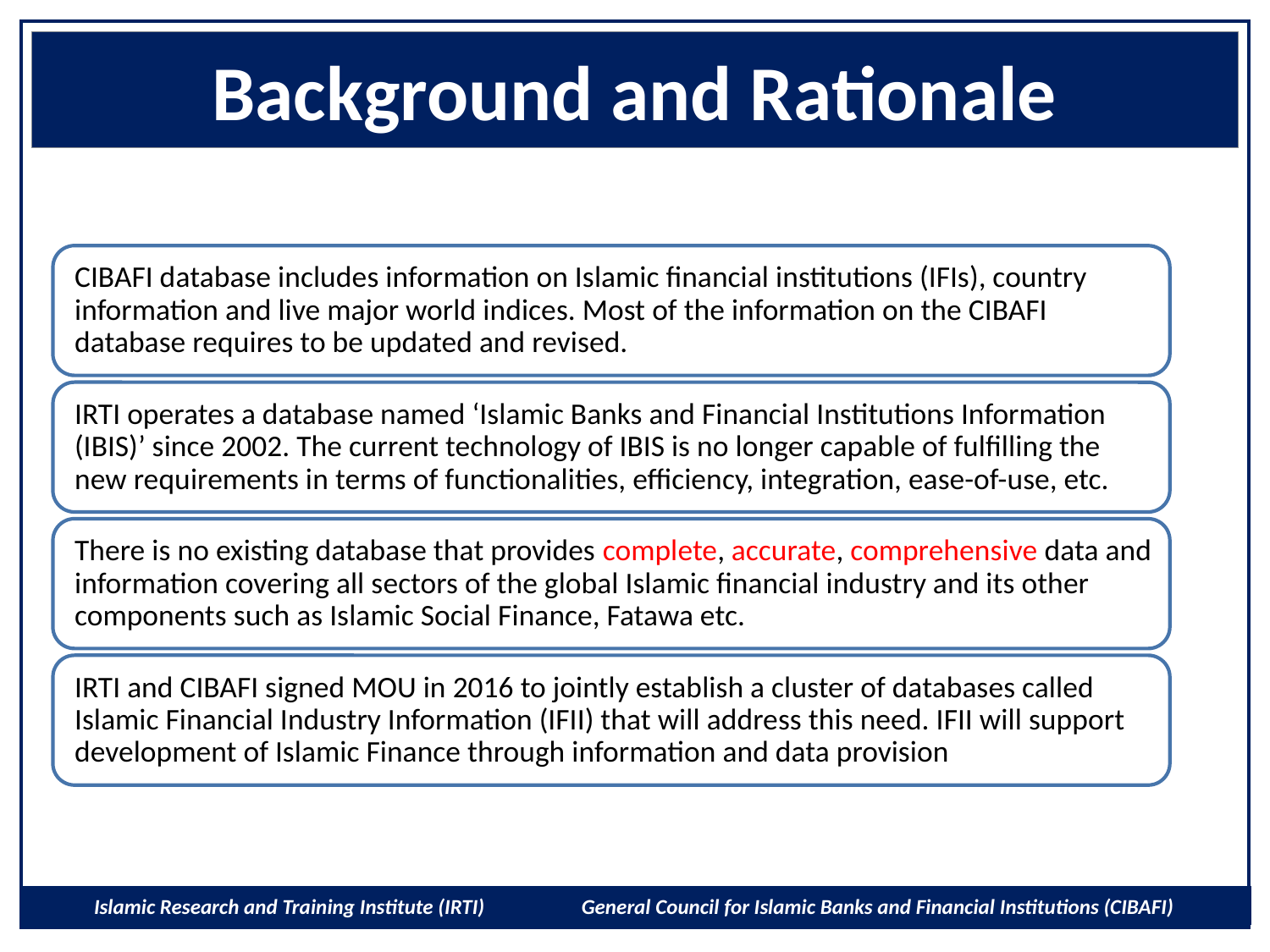

Background and Rationale
CIBAFI database includes information on Islamic financial institutions (IFIs), country information and live major world indices. Most of the information on the CIBAFI database requires to be updated and revised.
IRTI operates a database named ‘Islamic Banks and Financial Institutions Information (IBIS)’ since 2002. The current technology of IBIS is no longer capable of fulfilling the new requirements in terms of functionalities, efficiency, integration, ease-of-use, etc.
There is no existing database that provides complete, accurate, comprehensive data and information covering all sectors of the global Islamic financial industry and its other components such as Islamic Social Finance, Fatawa etc.
IRTI and CIBAFI signed MOU in 2016 to jointly establish a cluster of databases called Islamic Financial Industry Information (IFII) that will address this need. IFII will support development of Islamic Finance through information and data provision
            Islamic Research and Training Institute (IRTI)                    General Council for Islamic Banks and Financial Institutions (CIBAFI)